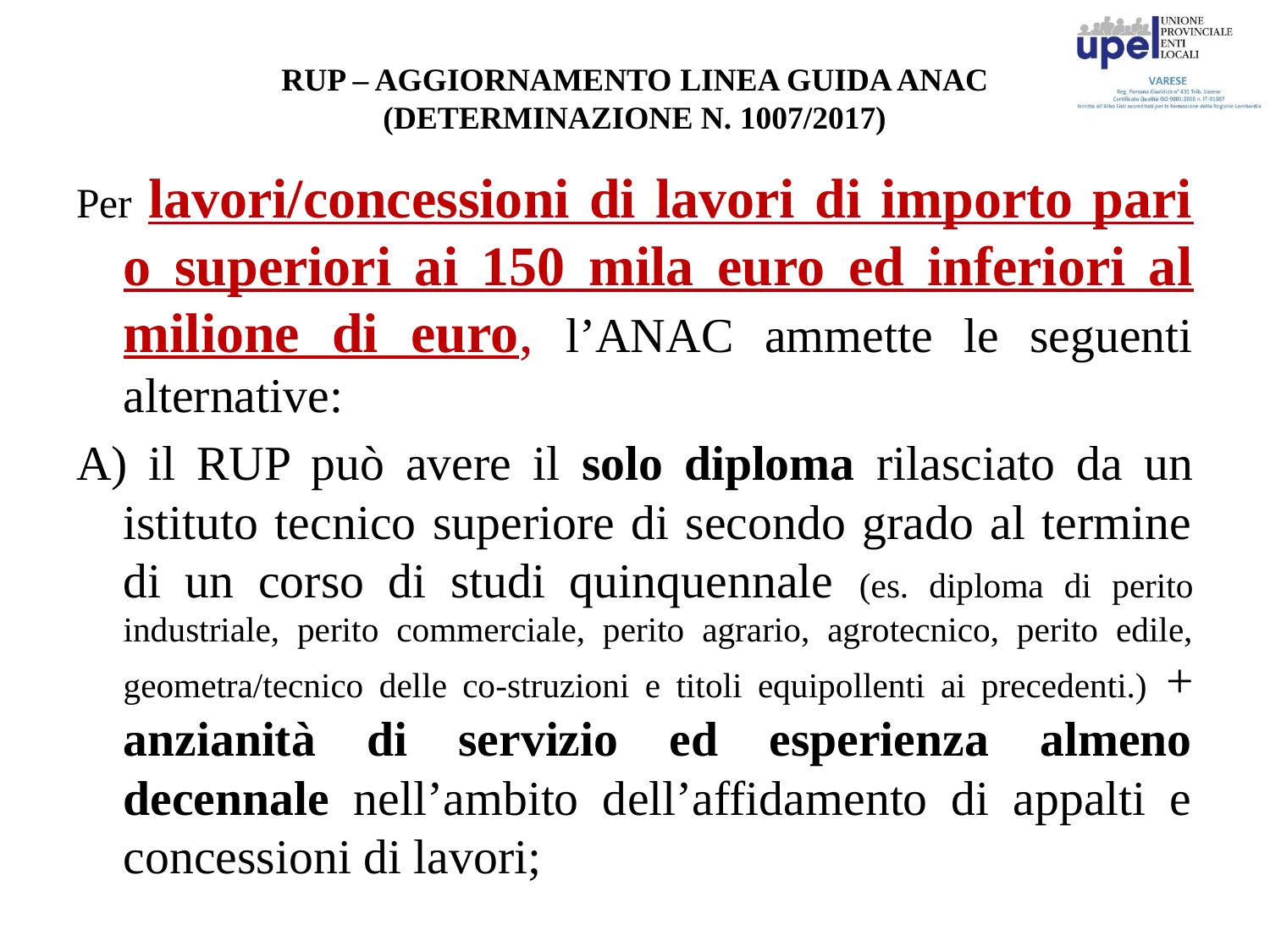

# RUP – AGGIORNAMENTO LINEA GUIDA ANAC (DETERMINAZIONE N. 1007/2017)
Per lavori/concessioni di lavori di importo pari o superiori ai 150 mila euro ed inferiori al milione di euro, l’ANAC ammette le seguenti alternative:
A) il RUP può avere il solo diploma rilasciato da un istituto tecnico superiore di secondo grado al termine di un corso di studi quinquennale (es. diploma di perito industriale, perito commerciale, perito agrario, agrotecnico, perito edile, geometra/tecnico delle co-struzioni e titoli equipollenti ai precedenti.) + anzianità di servizio ed esperienza almeno decennale nell’ambito dell’affidamento di appalti e concessioni di lavori;